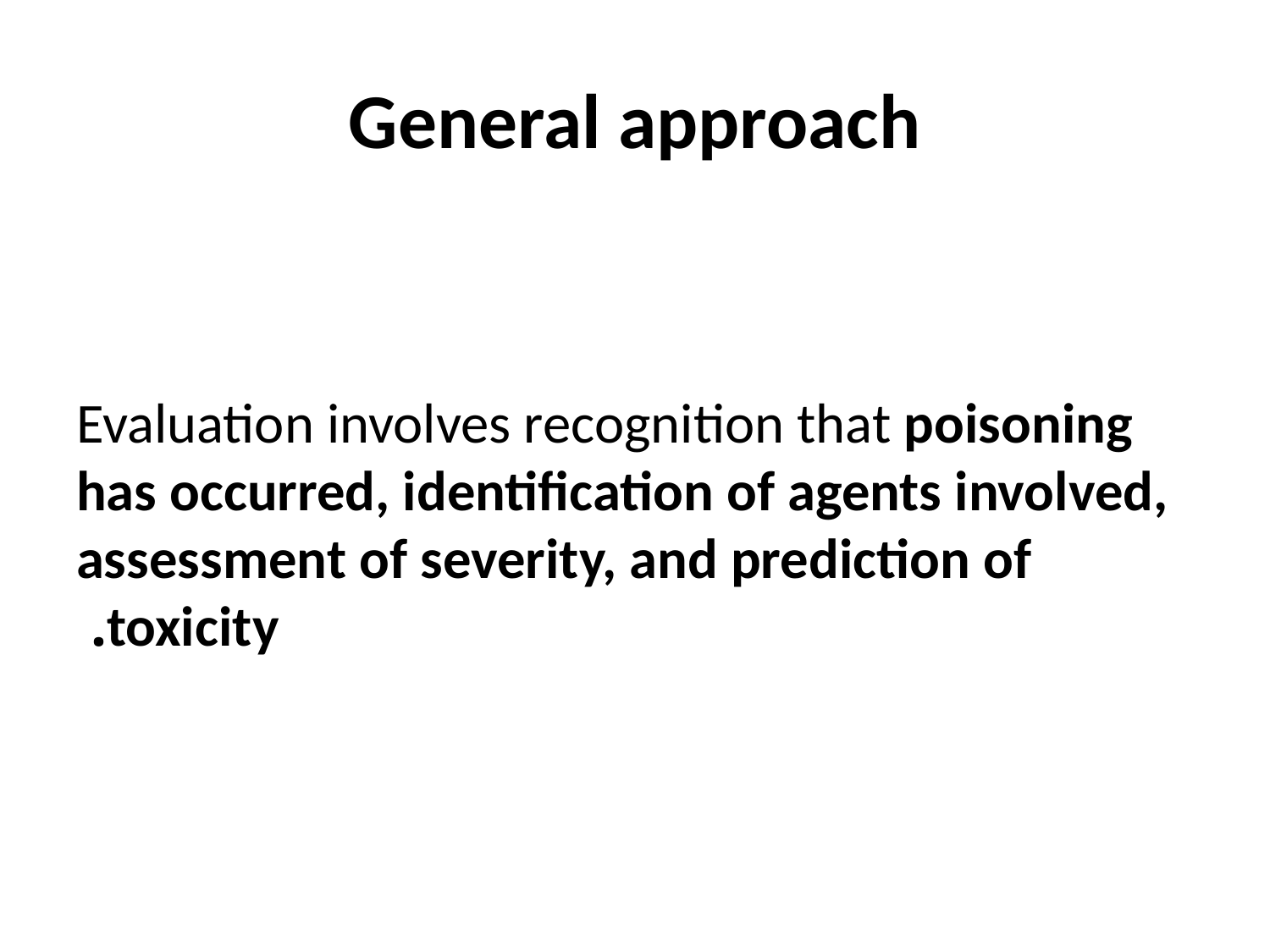

# General approach

Evaluation involves recognition that poisoning has occurred, identification of agents involved, assessment of severity, and prediction of toxicity.